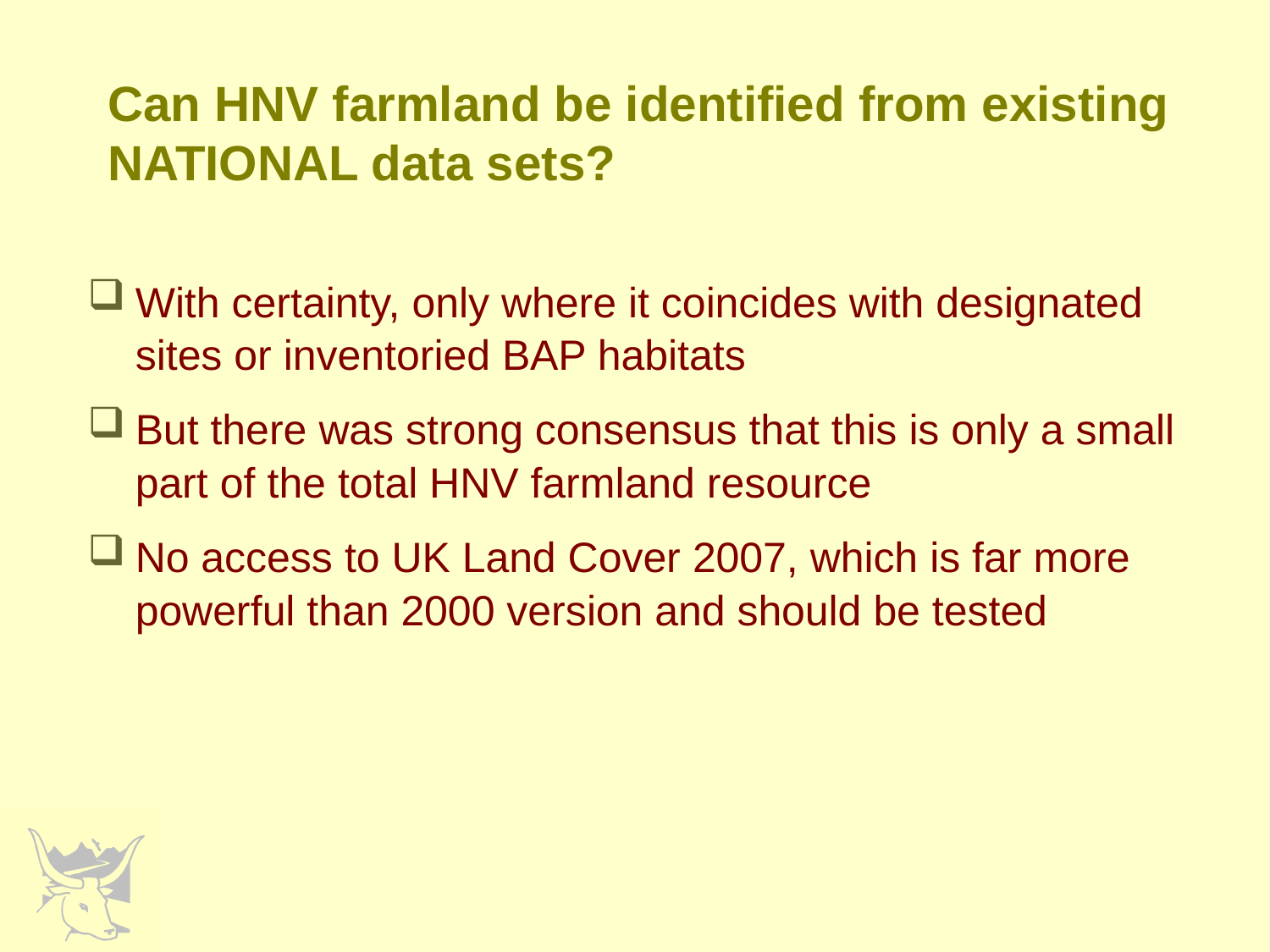

# Can HNV farmland be identified from existing NATIONAL data sets?
With certainty, only where it coincides with designated sites or inventoried BAP habitats
But there was strong consensus that this is only a small part of the total HNV farmland resource
No access to UK Land Cover 2007, which is far more powerful than 2000 version and should be tested